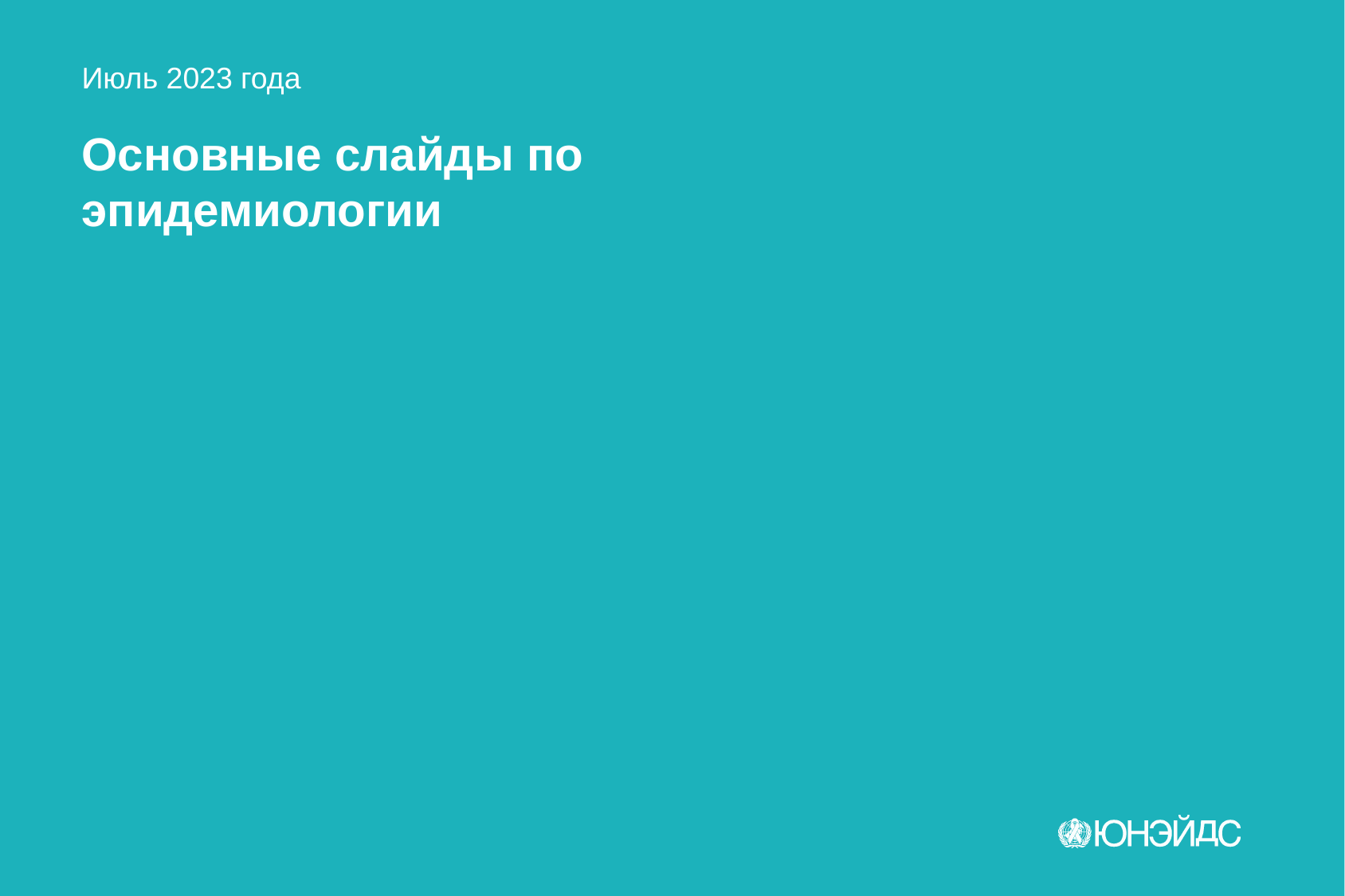

Июль 2023 года
Основные слайды по эпидемиологии